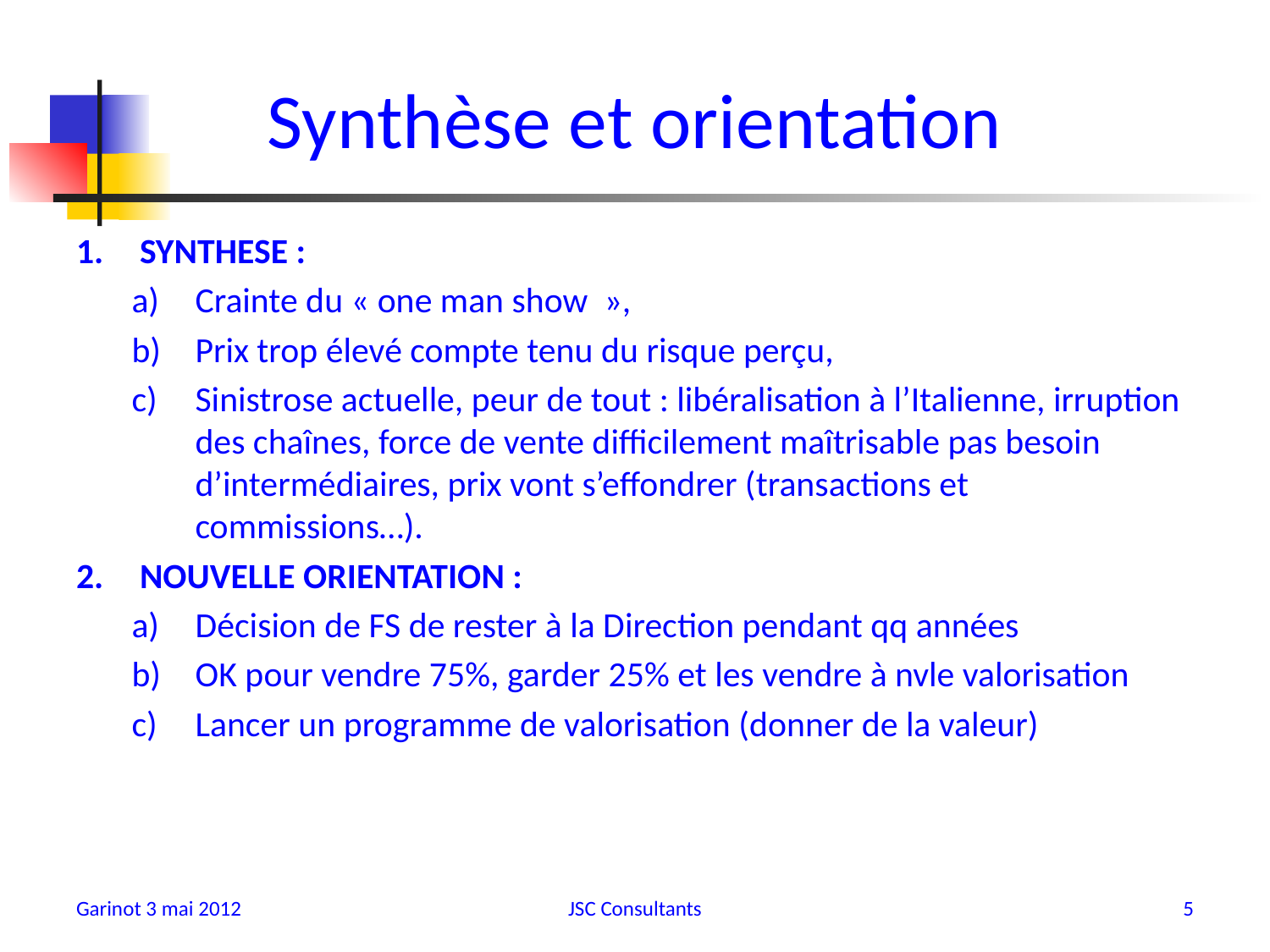

# Synthèse et orientation
SYNTHESE :
Crainte du « one man show  »,
Prix trop élevé compte tenu du risque perçu,
Sinistrose actuelle, peur de tout : libéralisation à l’Italienne, irruption des chaînes, force de vente difficilement maîtrisable pas besoin d’intermédiaires, prix vont s’effondrer (transactions et commissions…).
NOUVELLE ORIENTATION :
Décision de FS de rester à la Direction pendant qq années
OK pour vendre 75%, garder 25% et les vendre à nvle valorisation
Lancer un programme de valorisation (donner de la valeur)

Garinot 3 mai 2012
JSC Consultants
5